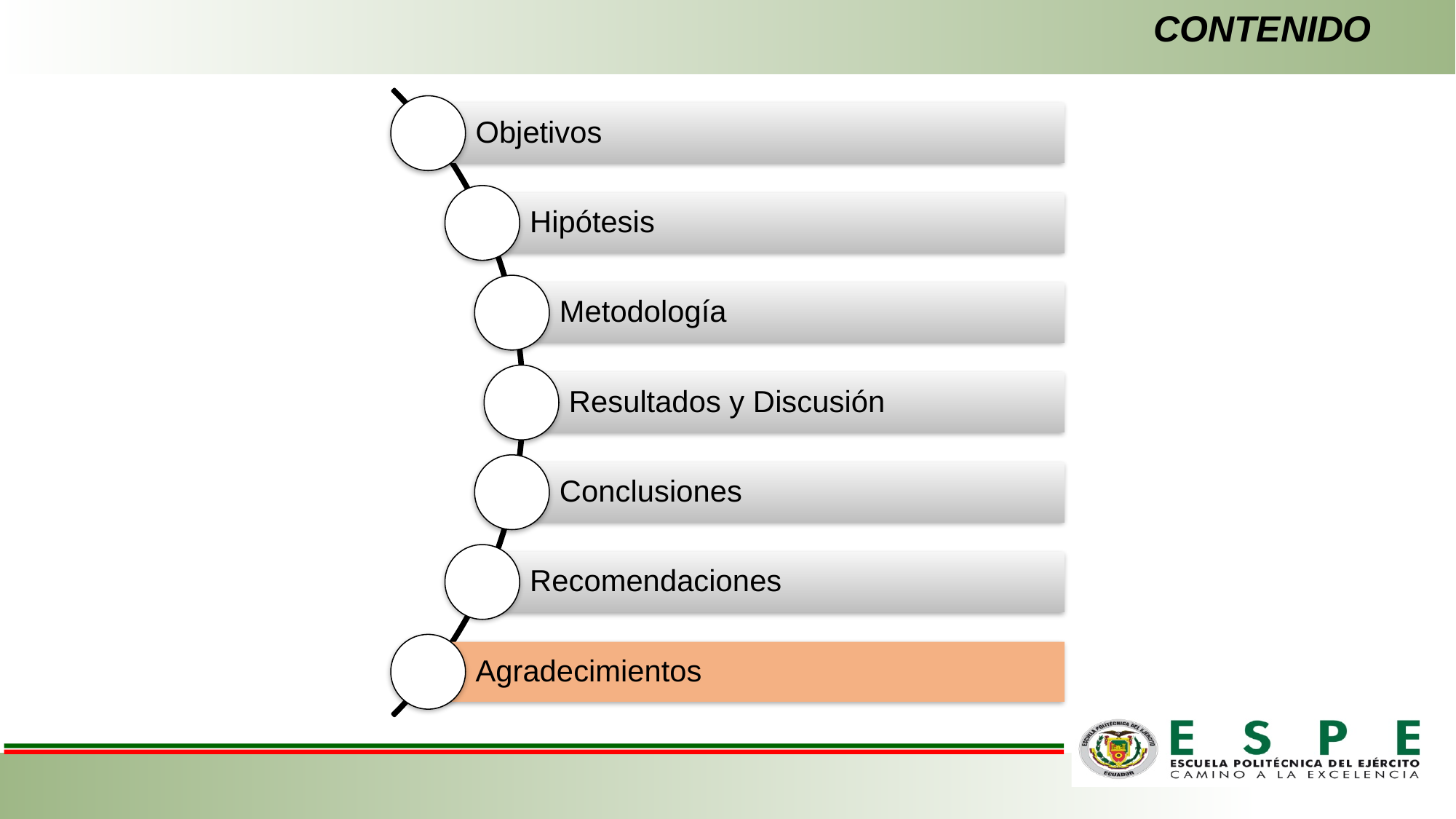

# CONTENIDO
Objetivos
Hipótesis
Metodología
Resultados y Discusión
Conclusiones
Recomendaciones
Agradecimientos